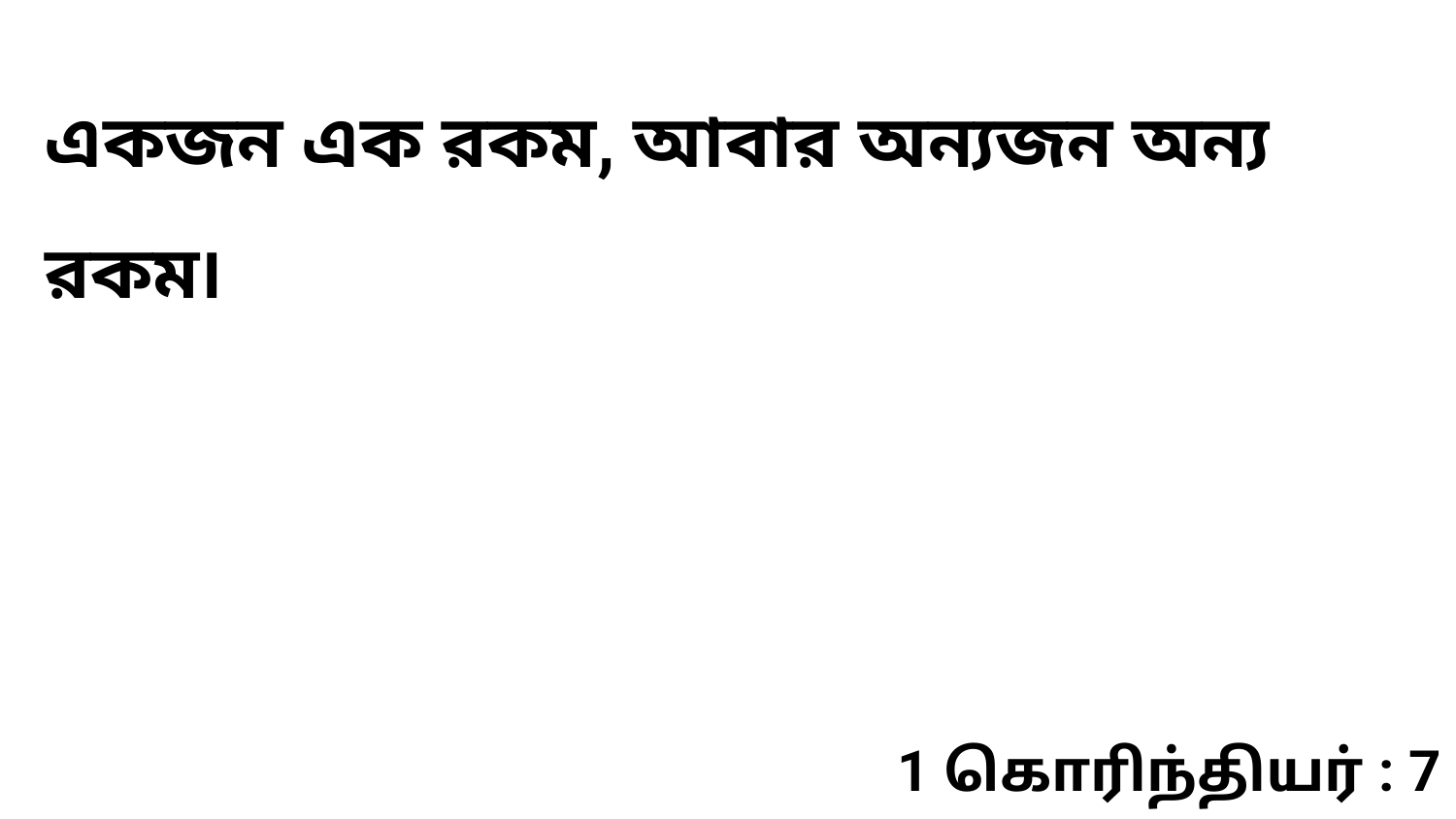

একজন এক রকম, আবার অন্যজন অন্য রকম৷
1 கொரிந்தியர் : 7